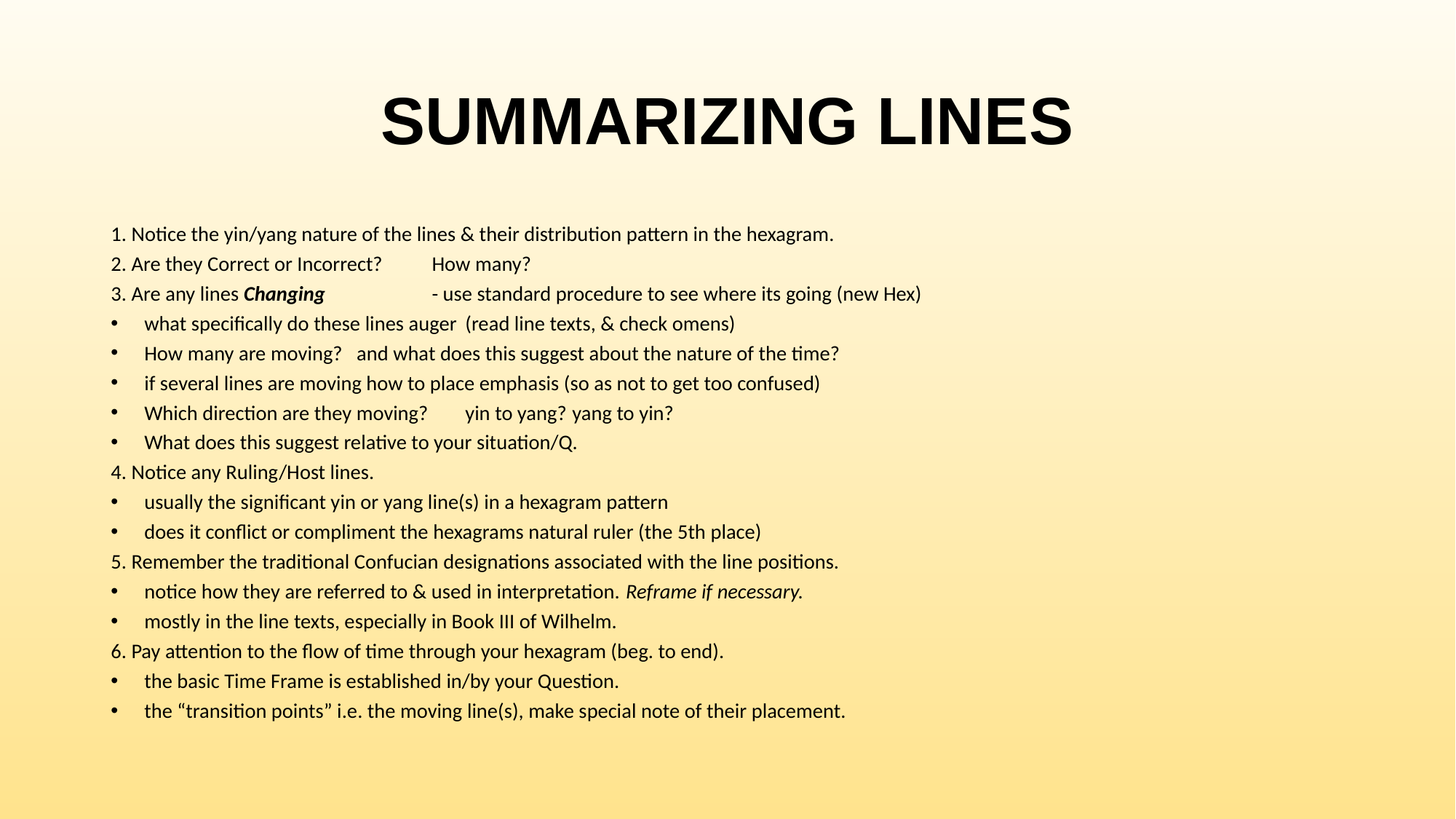

# SUMMARIZING LINES
1. Notice the yin/yang nature of the lines & their distribution pattern in the hexagram.
2. Are they Correct or Incorrect?	How many?
3. Are any lines Changing 		- use standard procedure to see where its going (new Hex)
what specifically do these lines auger	(read line texts, & check omens)
How many are moving?   and what does this suggest about the nature of the time?
if several lines are moving how to place emphasis (so as not to get too confused)
Which direction are they moving?	yin to yang?	yang to yin?
What does this suggest relative to your situation/Q.
4. Notice any Ruling/Host lines.
usually the significant yin or yang line(s) in a hexagram pattern
does it conflict or compliment the hexagrams natural ruler (the 5th place)
5. Remember the traditional Confucian designations associated with the line positions.
notice how they are referred to & used in interpretation. 	Reframe if necessary.
mostly in the line texts, especially in Book III of Wilhelm.
6. Pay attention to the flow of time through your hexagram (beg. to end).
the basic Time Frame is established in/by your Question.
the “transition points” i.e. the moving line(s), make special note of their placement.